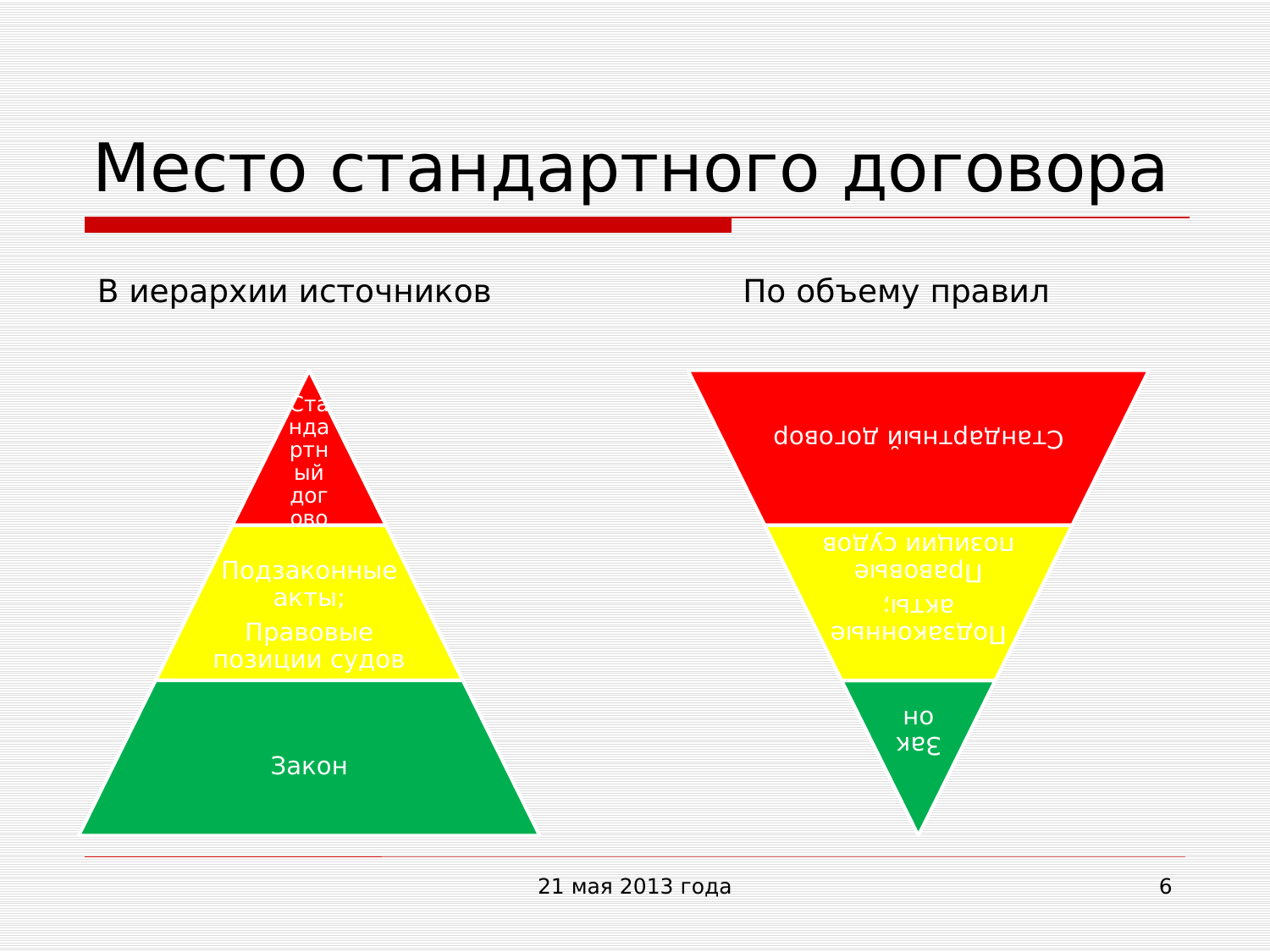

# Место стандартного договора
В иерархии источников
По объему правил
Стандартный договор
Подзаконные акты;
Правовые позиции судов
Закон
Стандартный договор
Подзаконные акты;
Правовые позиции судов
Закон
21 мая 2013 года
6